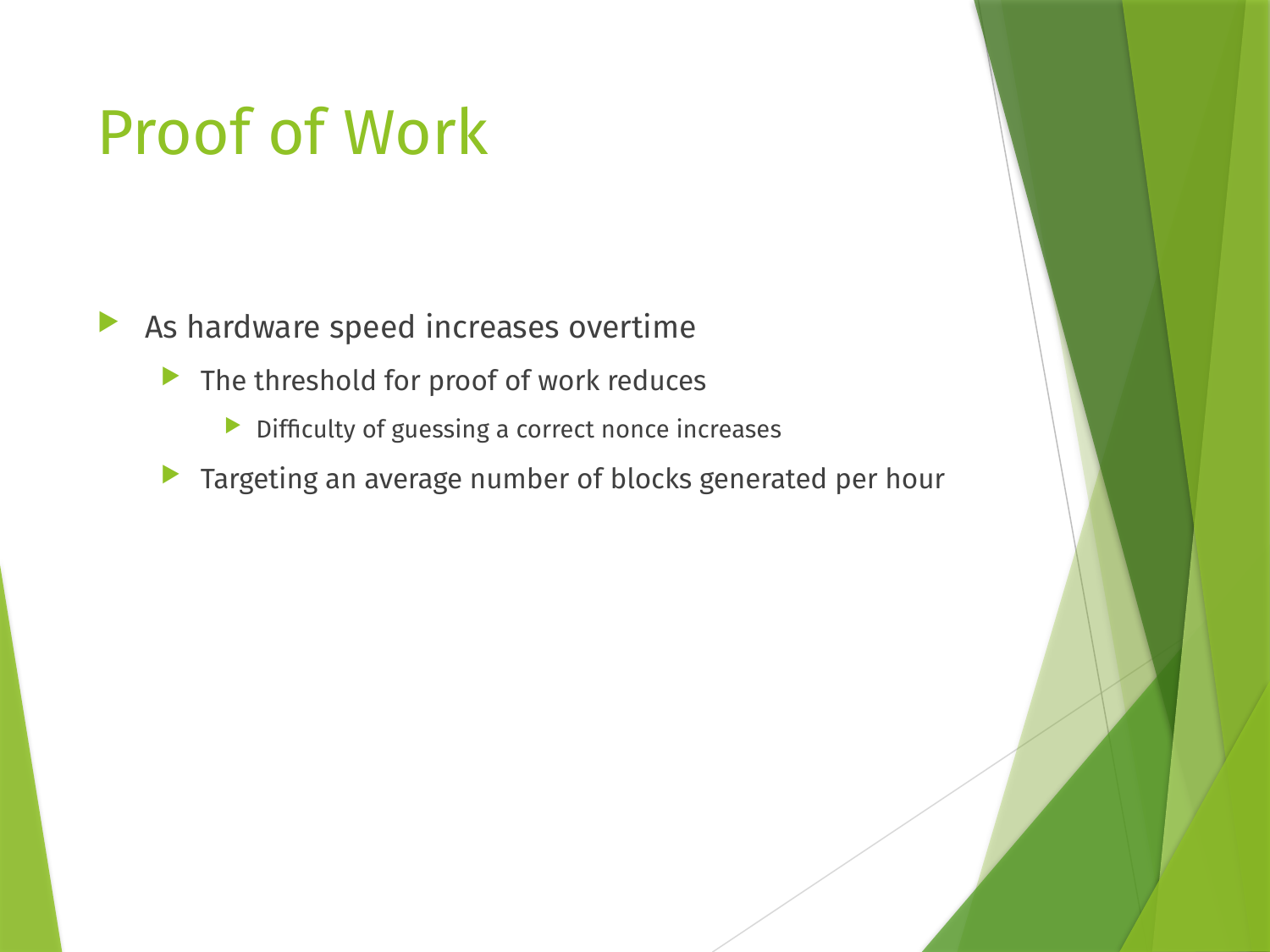

# Proof of Work
As hardware speed increases overtime
The threshold for proof of work reduces
Difficulty of guessing a correct nonce increases
Targeting an average number of blocks generated per hour